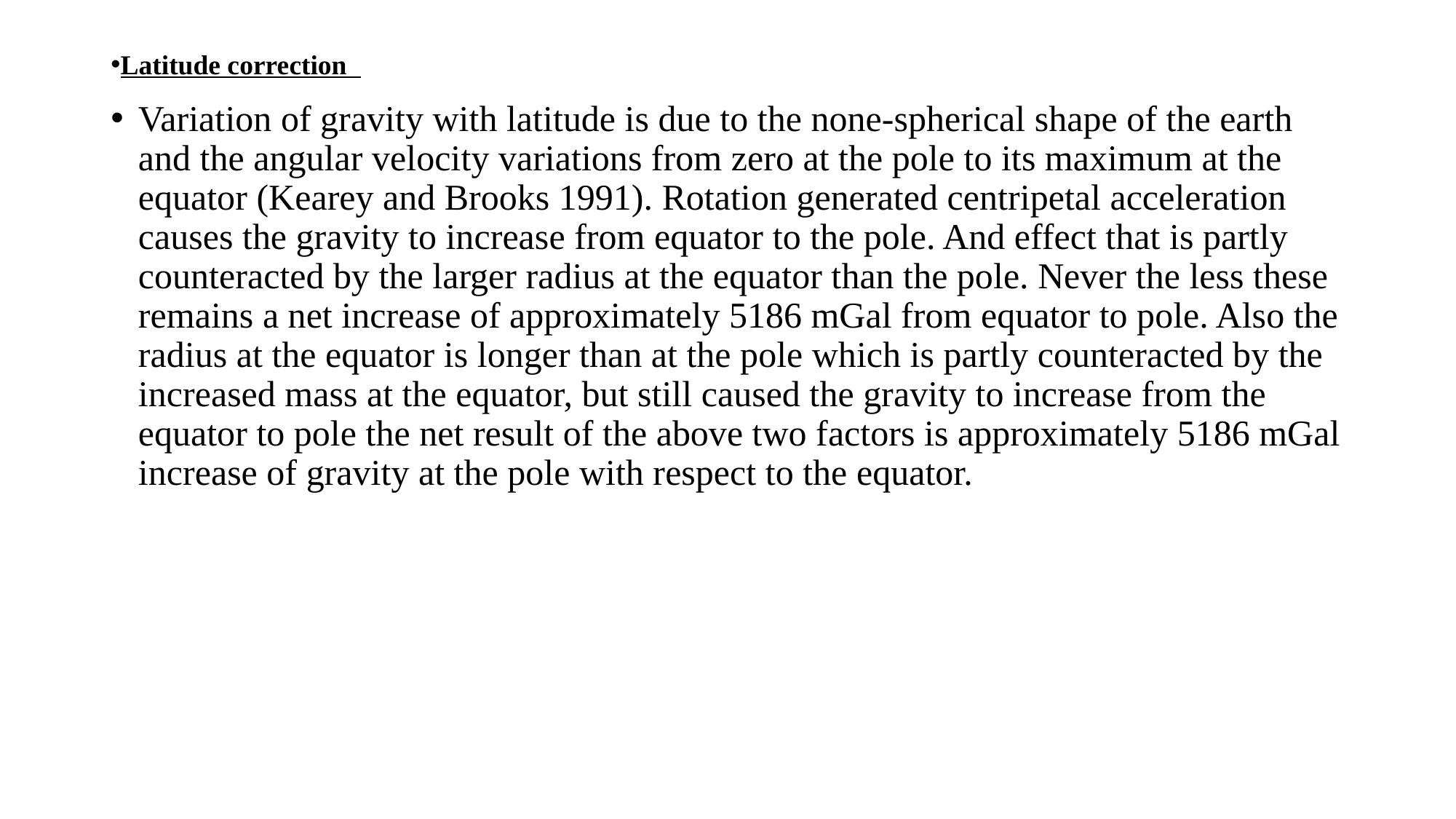

Latitude correction
Variation of gravity with latitude is due to the none-spherical shape of the earth and the angular velocity variations from zero at the pole to its maximum at the equator (Kearey and Brooks 1991). Rotation generated centripetal acceleration causes the gravity to increase from equator to the pole. And effect that is partly counteracted by the larger radius at the equator than the pole. Never the less these remains a net increase of approximately 5186 mGal from equator to pole. Also the radius at the equator is longer than at the pole which is partly counteracted by the increased mass at the equator, but still caused the gravity to increase from the equator to pole the net result of the above two factors is approximately 5186 mGal increase of gravity at the pole with respect to the equator.